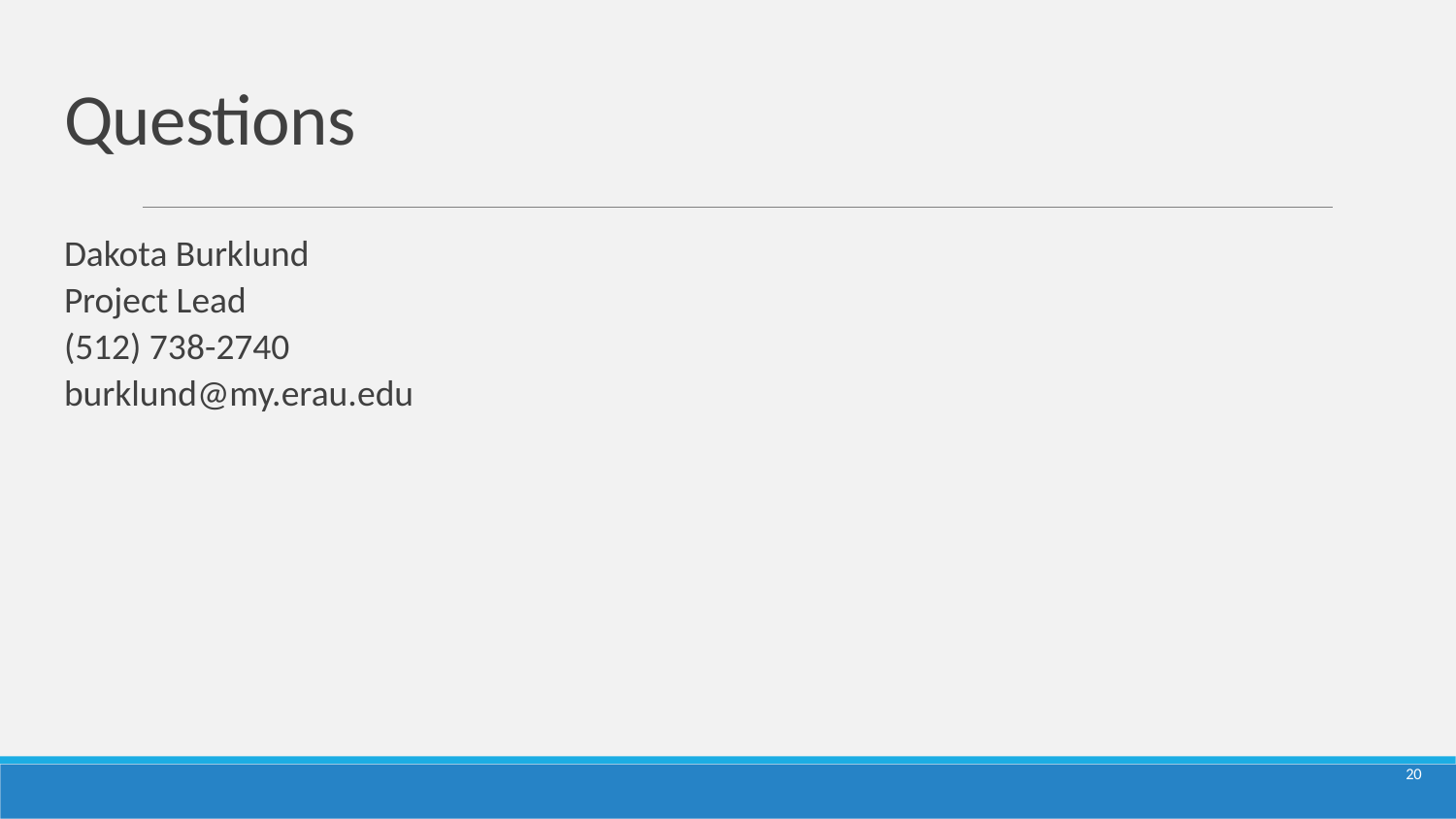

# Questions
Dakota Burklund
Project Lead
(512) 738-2740
burklund@my.erau.edu
20